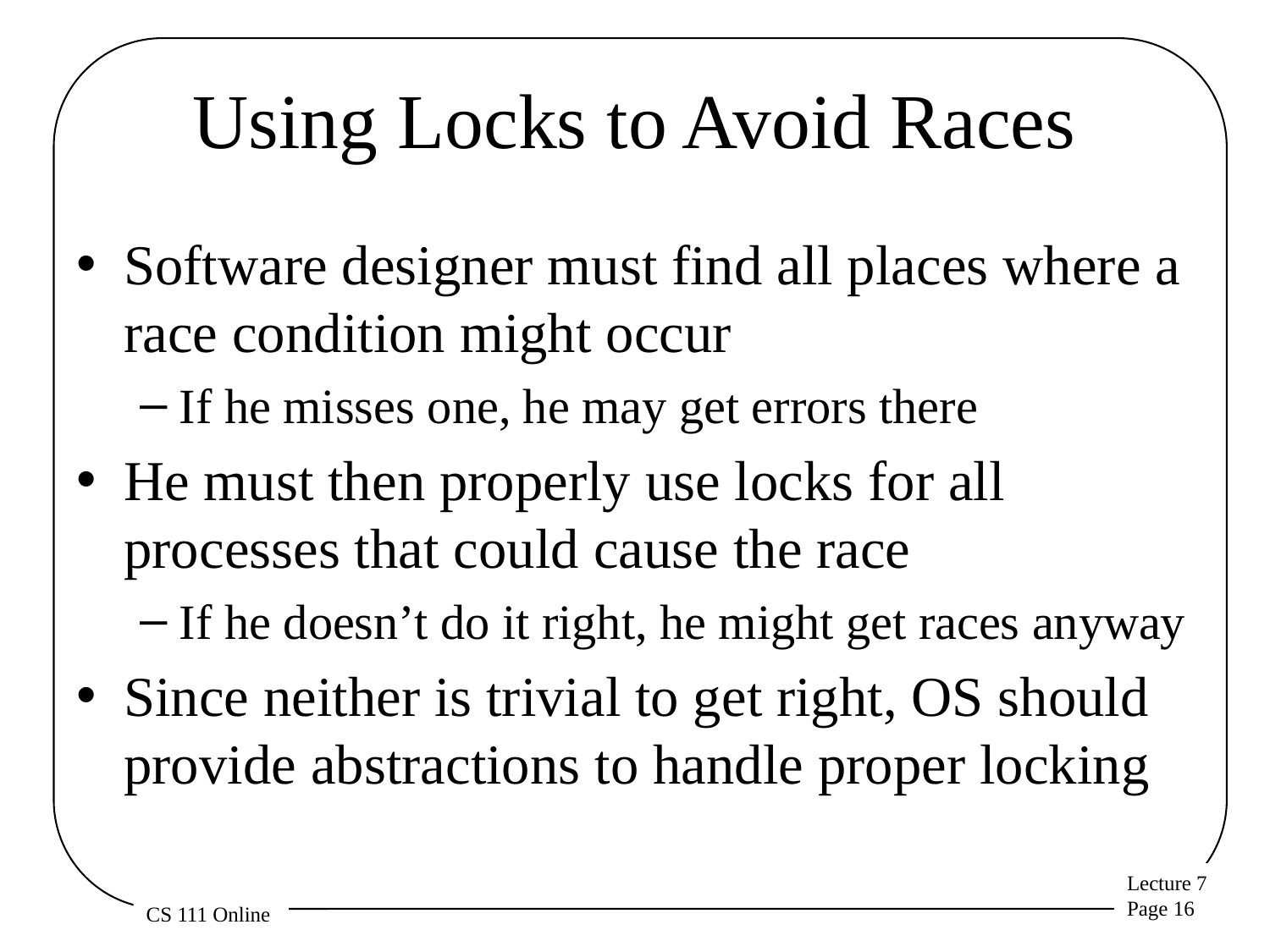

# Using Locks to Avoid Races
Software designer must find all places where a race condition might occur
If he misses one, he may get errors there
He must then properly use locks for all processes that could cause the race
If he doesn’t do it right, he might get races anyway
Since neither is trivial to get right, OS should provide abstractions to handle proper locking